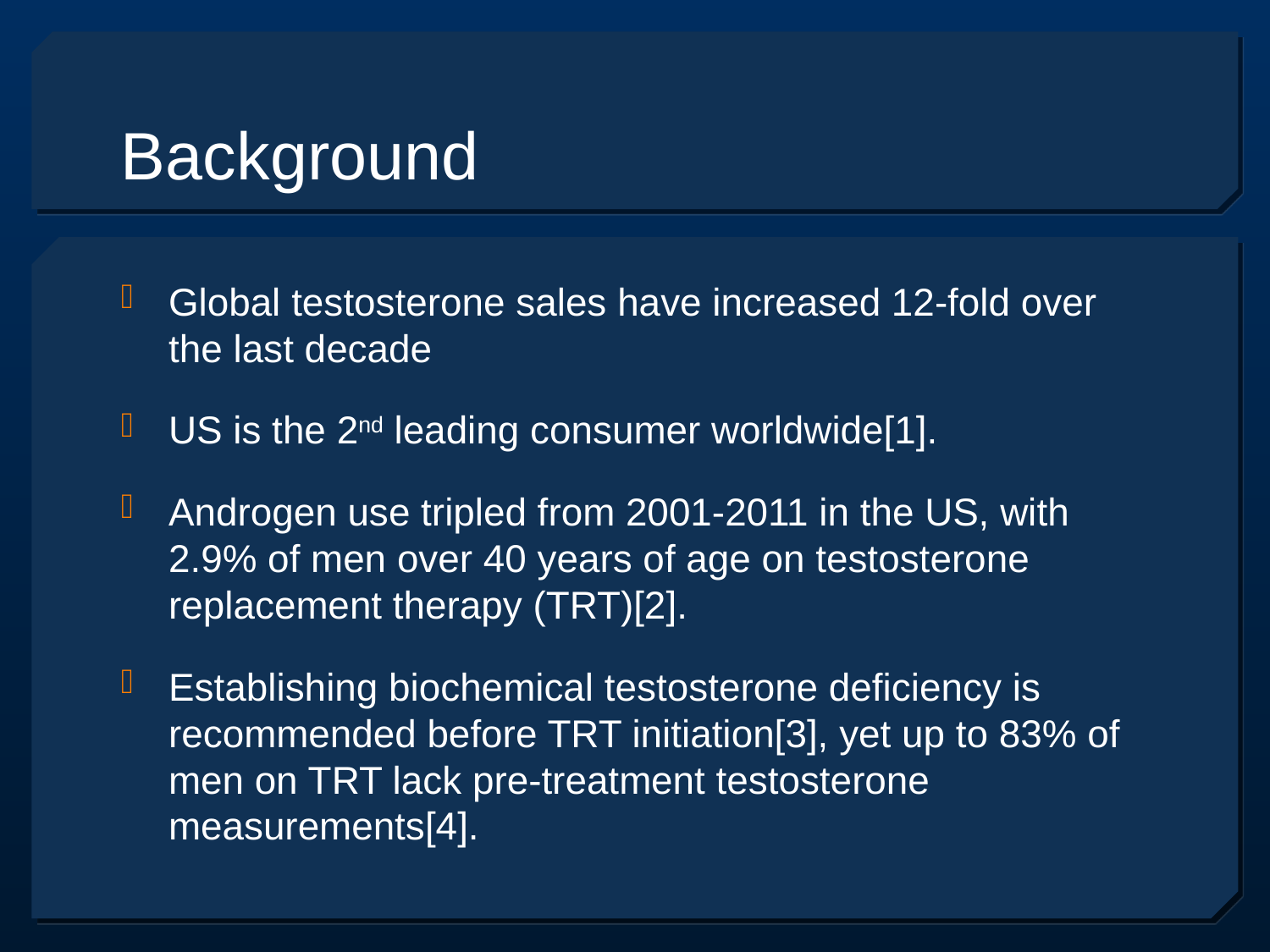

# Background
Global testosterone sales have increased 12-fold over the last decade
US is the 2nd leading consumer worldwide[1].
Androgen use tripled from 2001-2011 in the US, with 2.9% of men over 40 years of age on testosterone replacement therapy (TRT)[2].
Establishing biochemical testosterone deficiency is recommended before TRT initiation[3], yet up to 83% of men on TRT lack pre-treatment testosterone measurements[4].